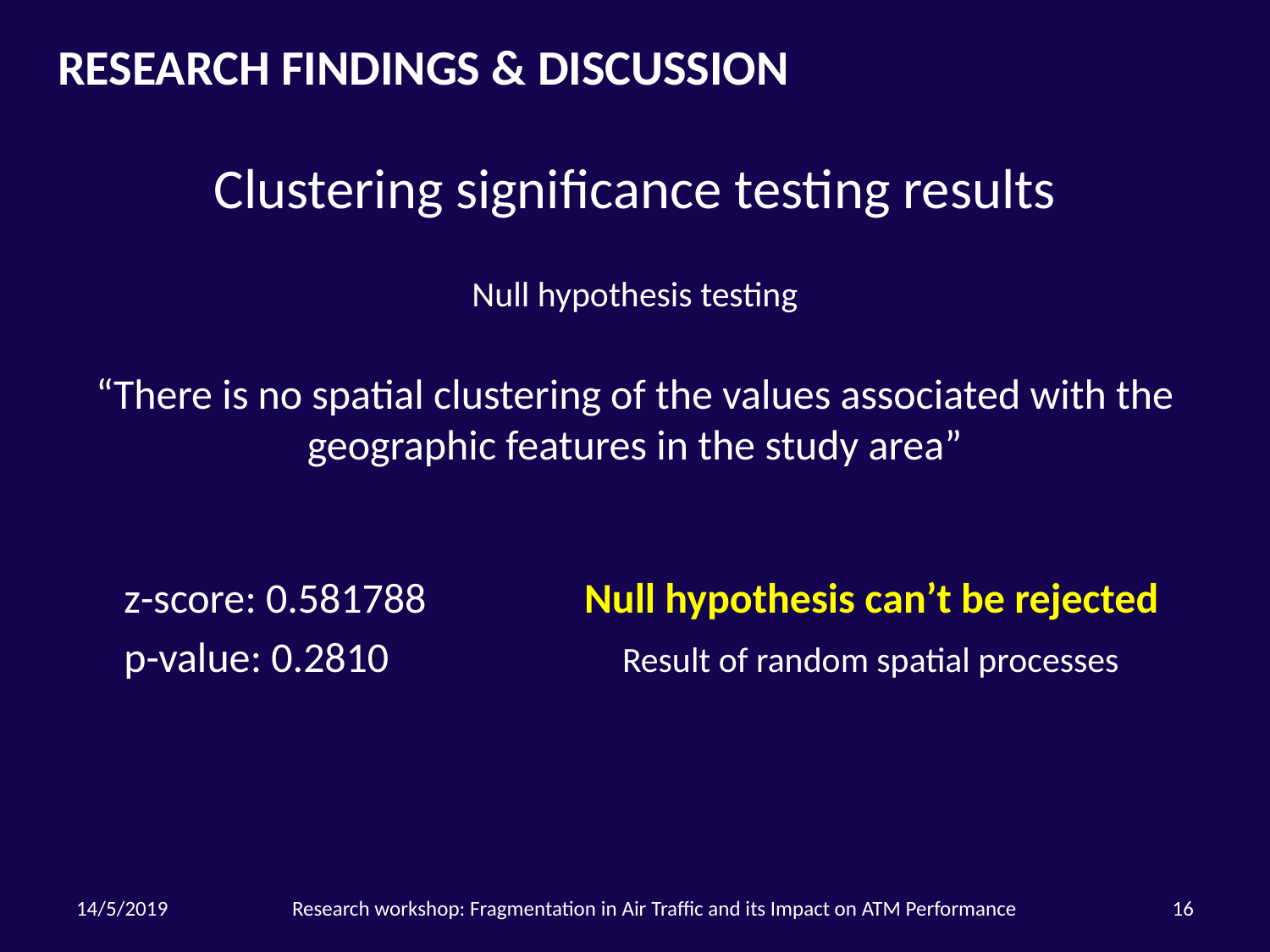

RESEARCH FINDINGS & DISCUSSION
Clustering significance testing results

Null hypothesis testing

“There is no spatial clustering of the values associated with the geographic features in the study area”

     z-score: 0.581788		Null hypothesis can’t be rejected
     p-value: 0.2810		    Result of random spatial processes
14/5/2019
Research workshop: Fragmentation in Air Traffic and its Impact on ATM Performance
16